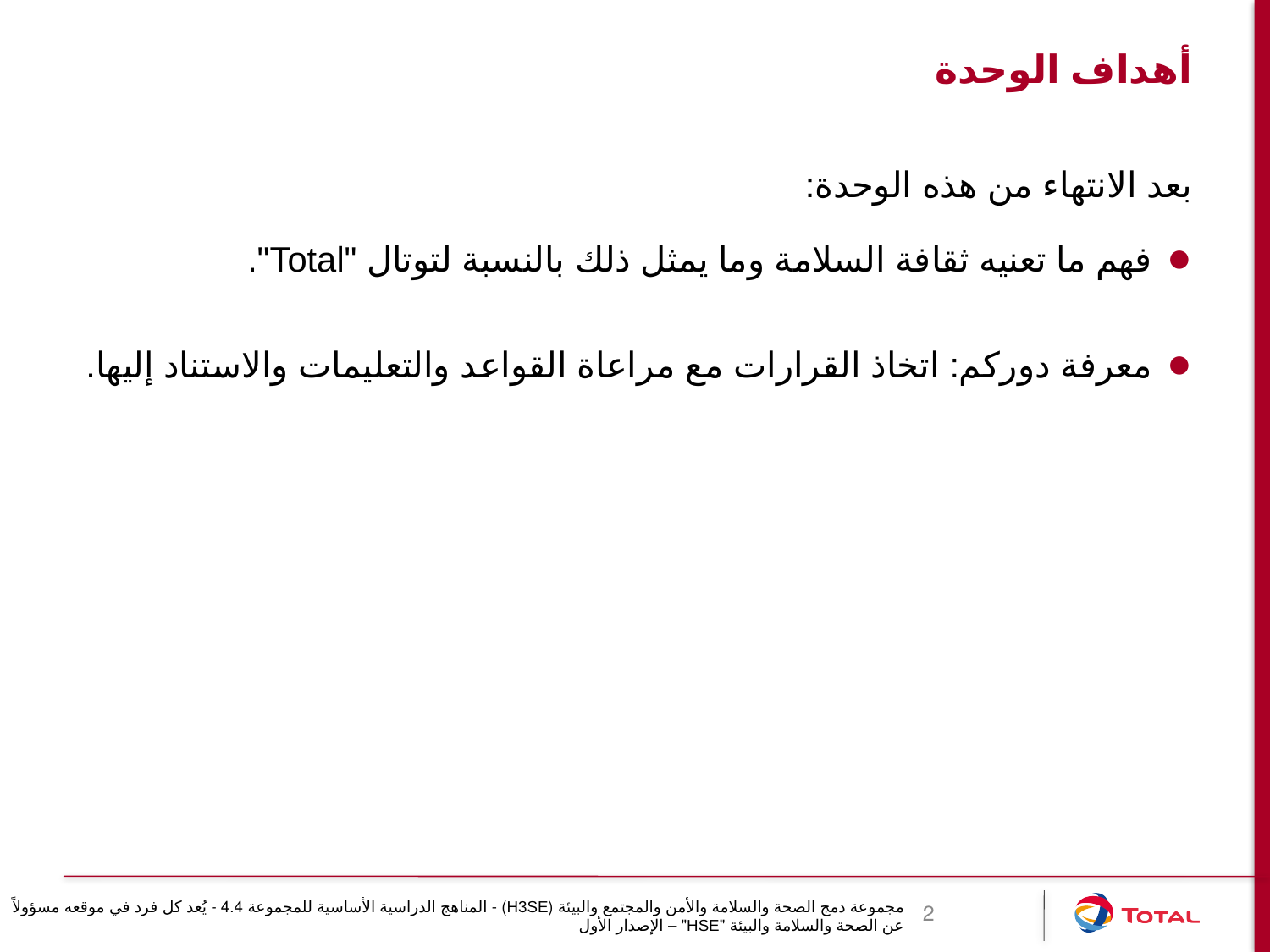

# أهداف الوحدة
بعد الانتهاء من هذه الوحدة:
فهم ما تعنيه ثقافة السلامة وما يمثل ذلك بالنسبة لتوتال "Total".

معرفة دوركم: اتخاذ القرارات مع مراعاة القواعد والتعليمات والاستناد إليها.
مجموعة دمج الصحة والسلامة والأمن والمجتمع والبيئة (H3SE) - المناهج الدراسية الأساسية للمجموعة 4.4 - يُعد كل فرد في موقعه مسؤولاً عن الصحة والسلامة والبيئة "HSE" – الإصدار الأول
2